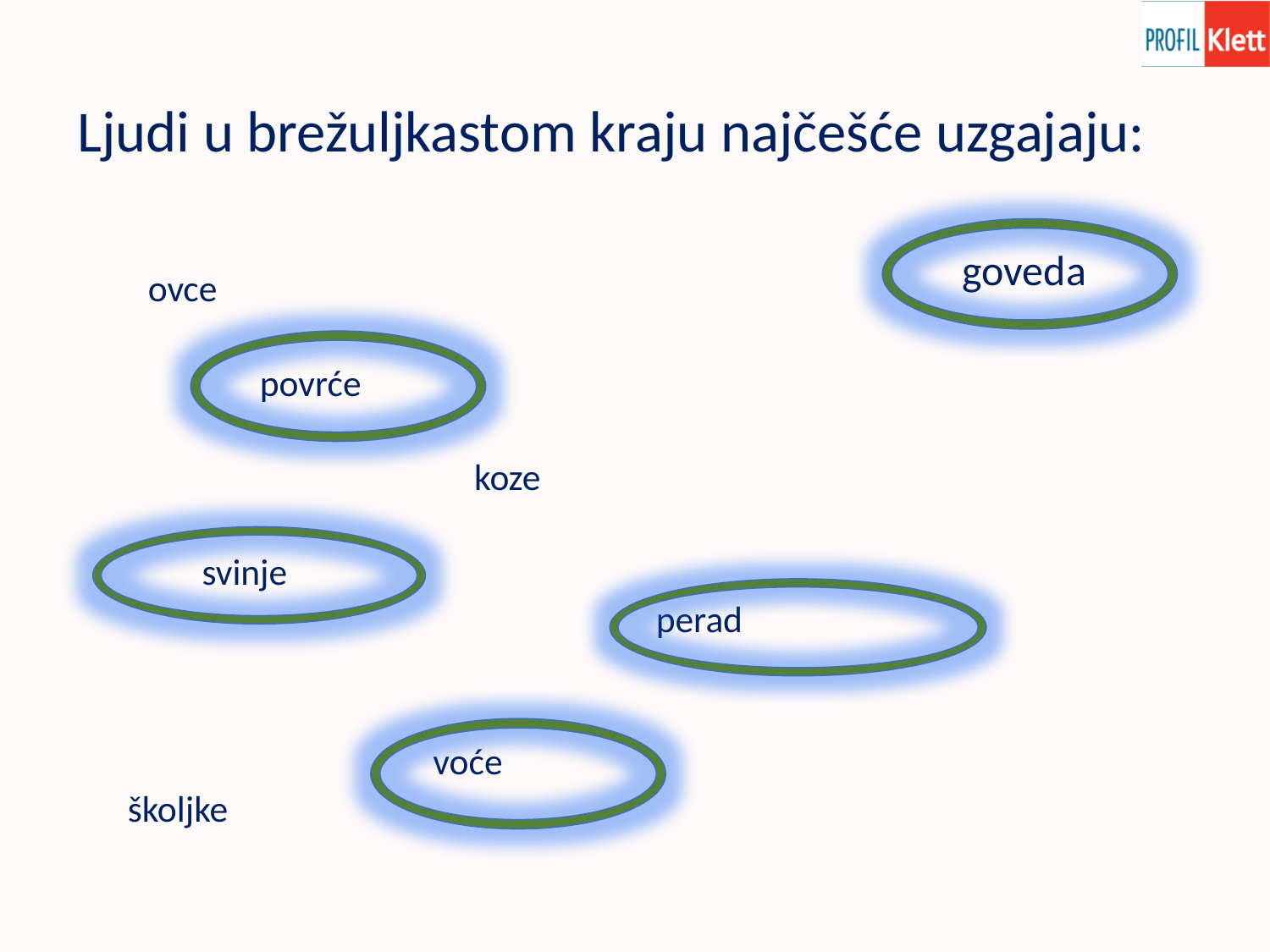

# Ljudi u brežuljkastom kraju najčešće uzgajaju:

  ovce

                povrće

                                          koze

         svinje
                                                                perad

                                     voće
školjke

   goveda